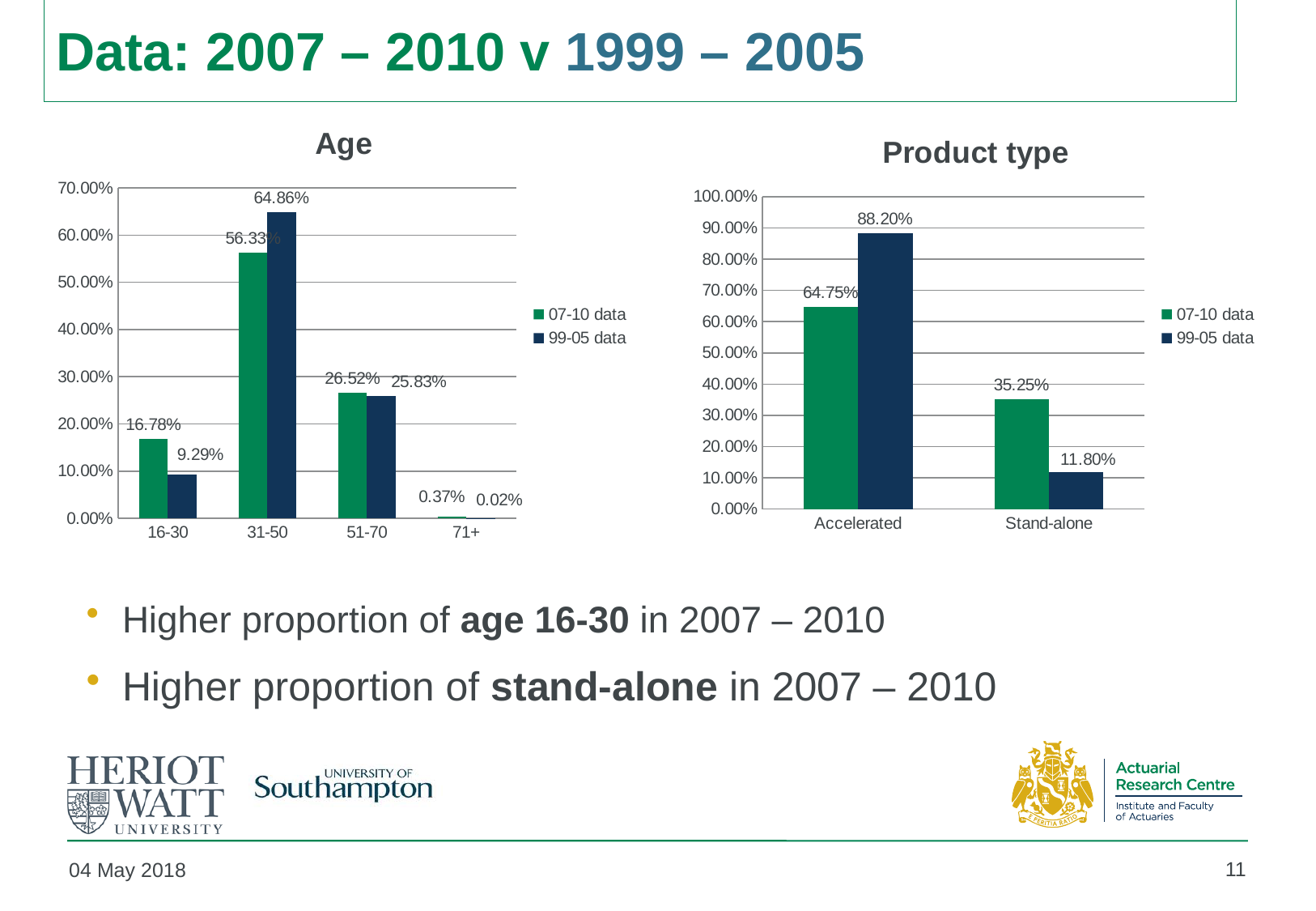

# Data: 2007 – 2010 v 1999 – 2005

### Chart: Age

| Category | 07-10 data | 99-05 data |
|---|---|---|
| 16-30 | 0.167794514816083 | 0.0928920863309352 |
| 31-50 | 0.563266004792879 | 0.64863309352518 |
| 51-70 | 0.265219293240519 | 0.258302158273381 |
| 71+ | 0.00372018715051923 | 0.000172661870503597 |

### Chart: Product type

| Category | 07-10 data | 99-05 data |
|---|---|---|
| Accelerated | 0.647504659743619 | 0.882 |
| Stand-alone | 0.352495340256381 | 0.118 |
Higher proportion of age 16-30 in 2007 – 2010
Higher proportion of stand-alone in 2007 – 2010

11
04 May 2018